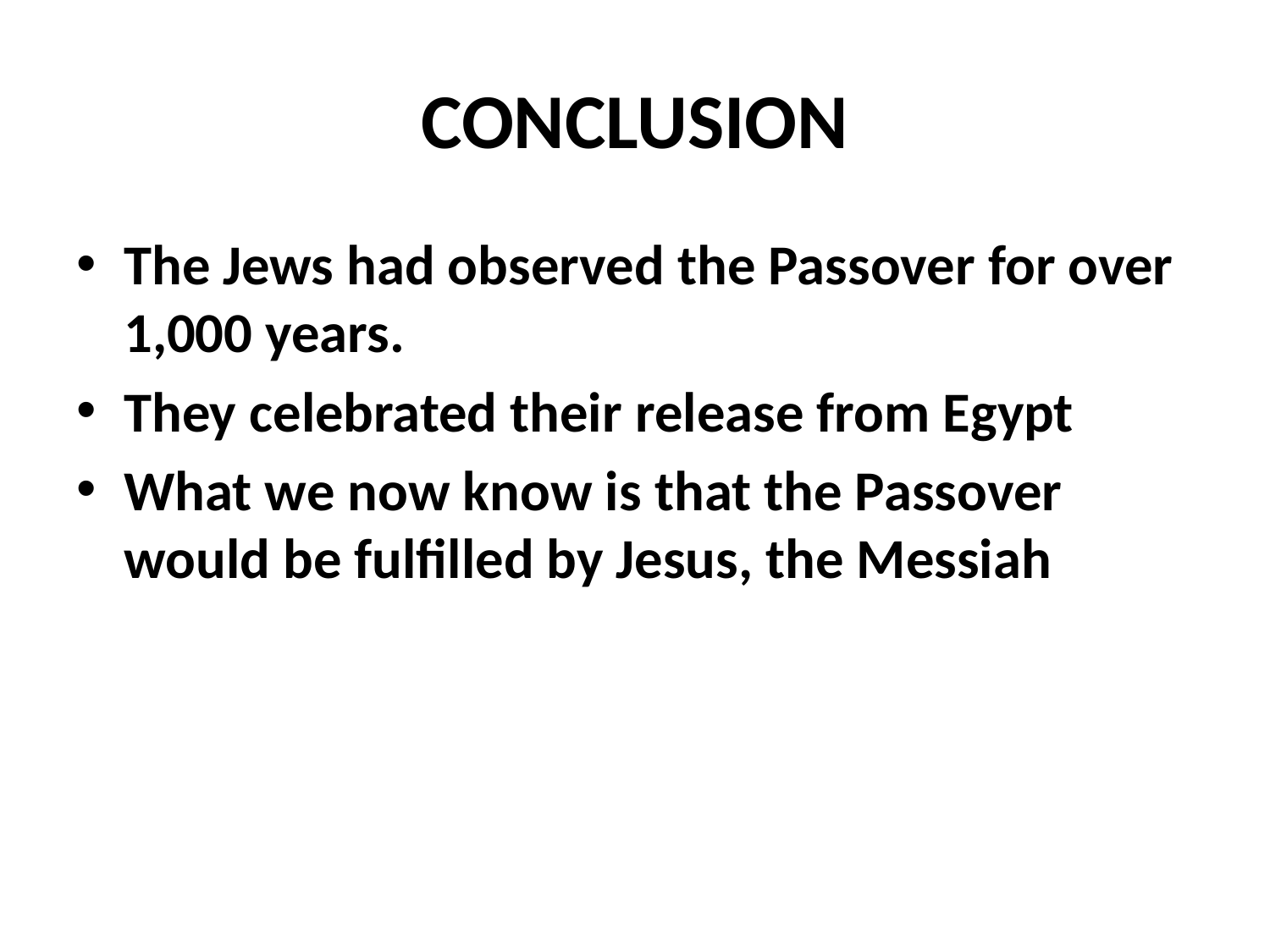

# CONCLUSION
The Jews had observed the Passover for over 1,000 years.
They celebrated their release from Egypt
What we now know is that the Passover would be fulfilled by Jesus, the Messiah